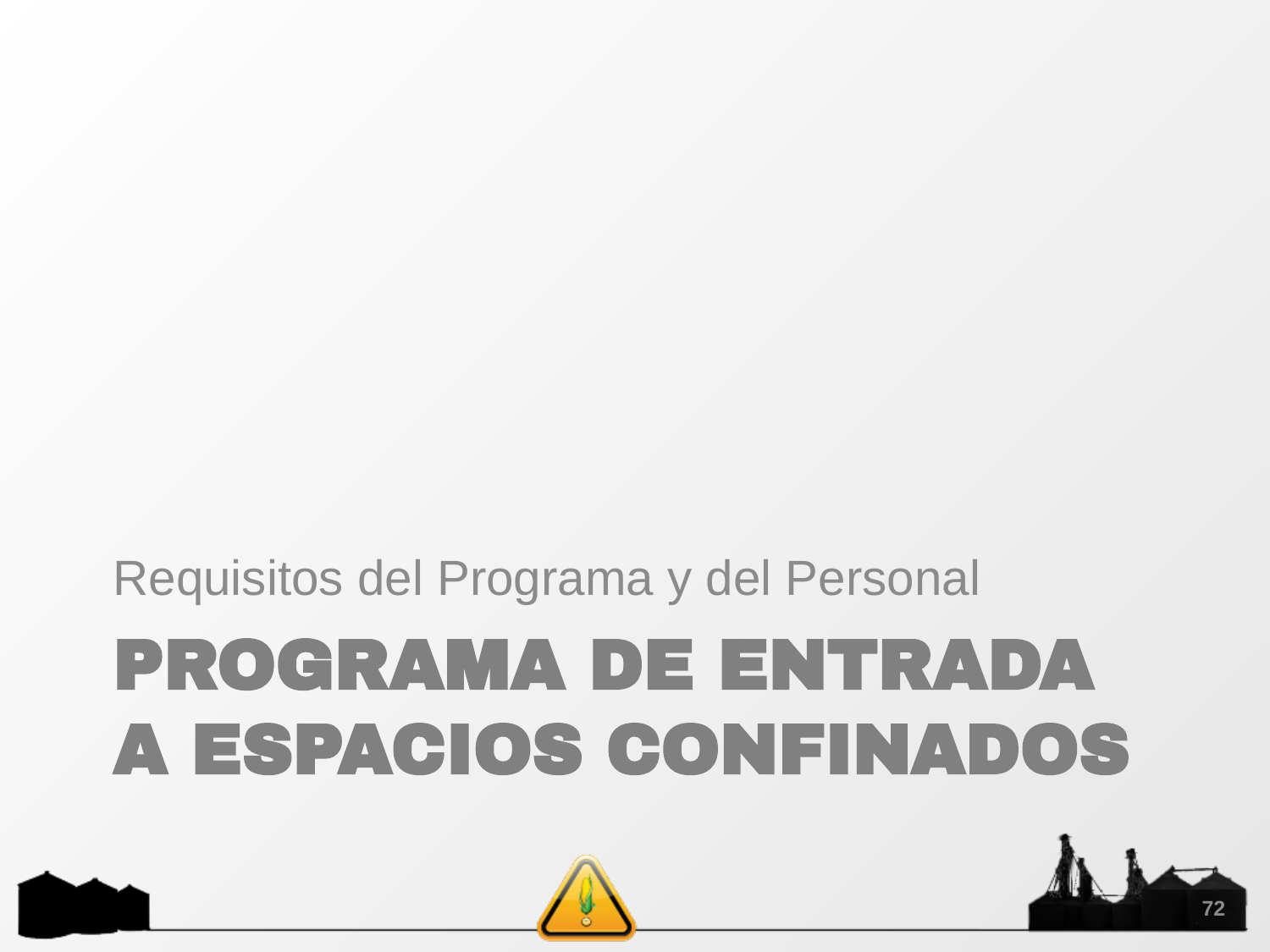

Requisitos del Programa y del Personal
# PROGRAMA DE ENTRADA A ESPACIOS CONFINADOS
72